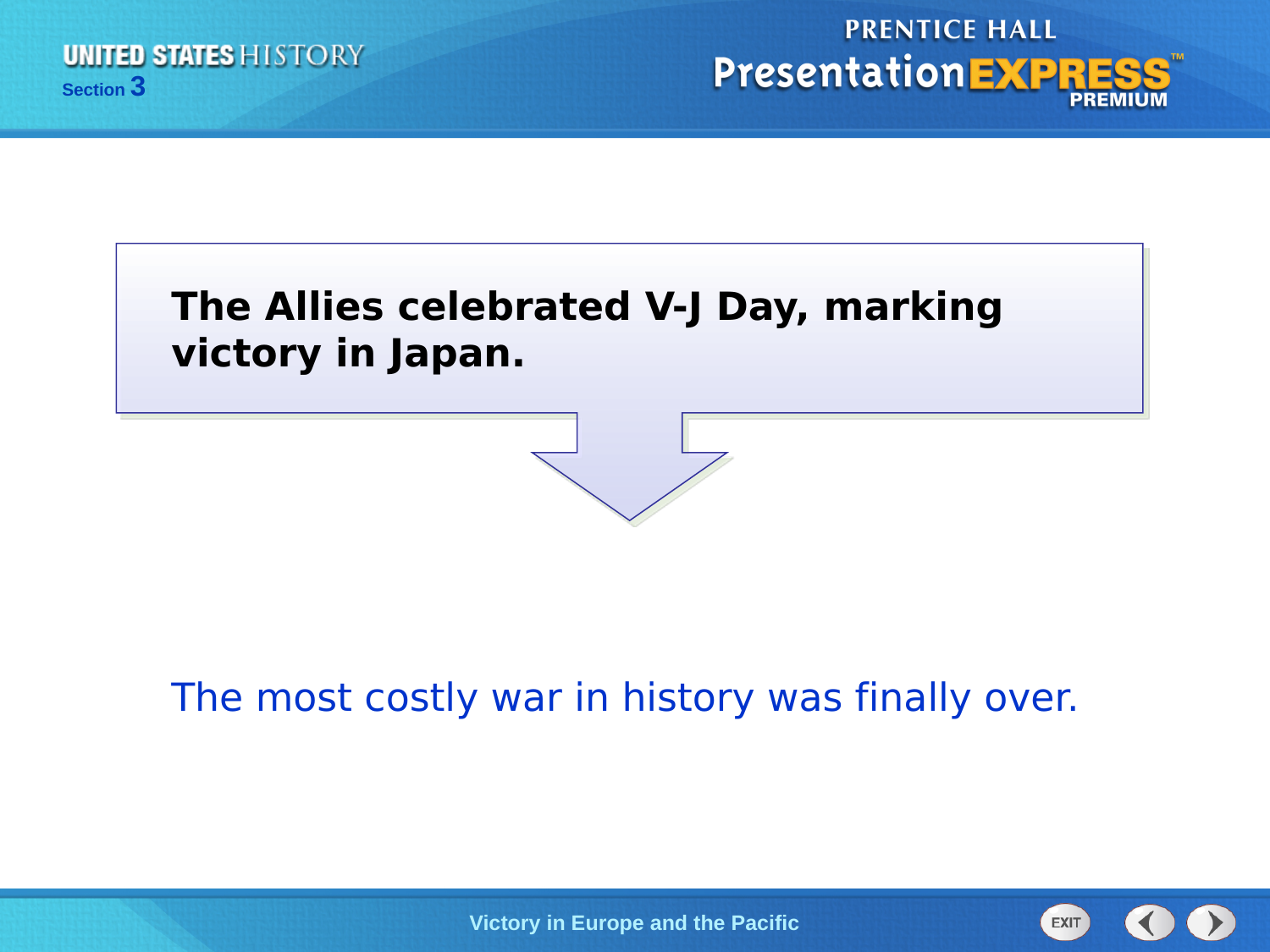

The Allies celebrated V-J Day, marking victory in Japan.
The most costly war in history was finally over.